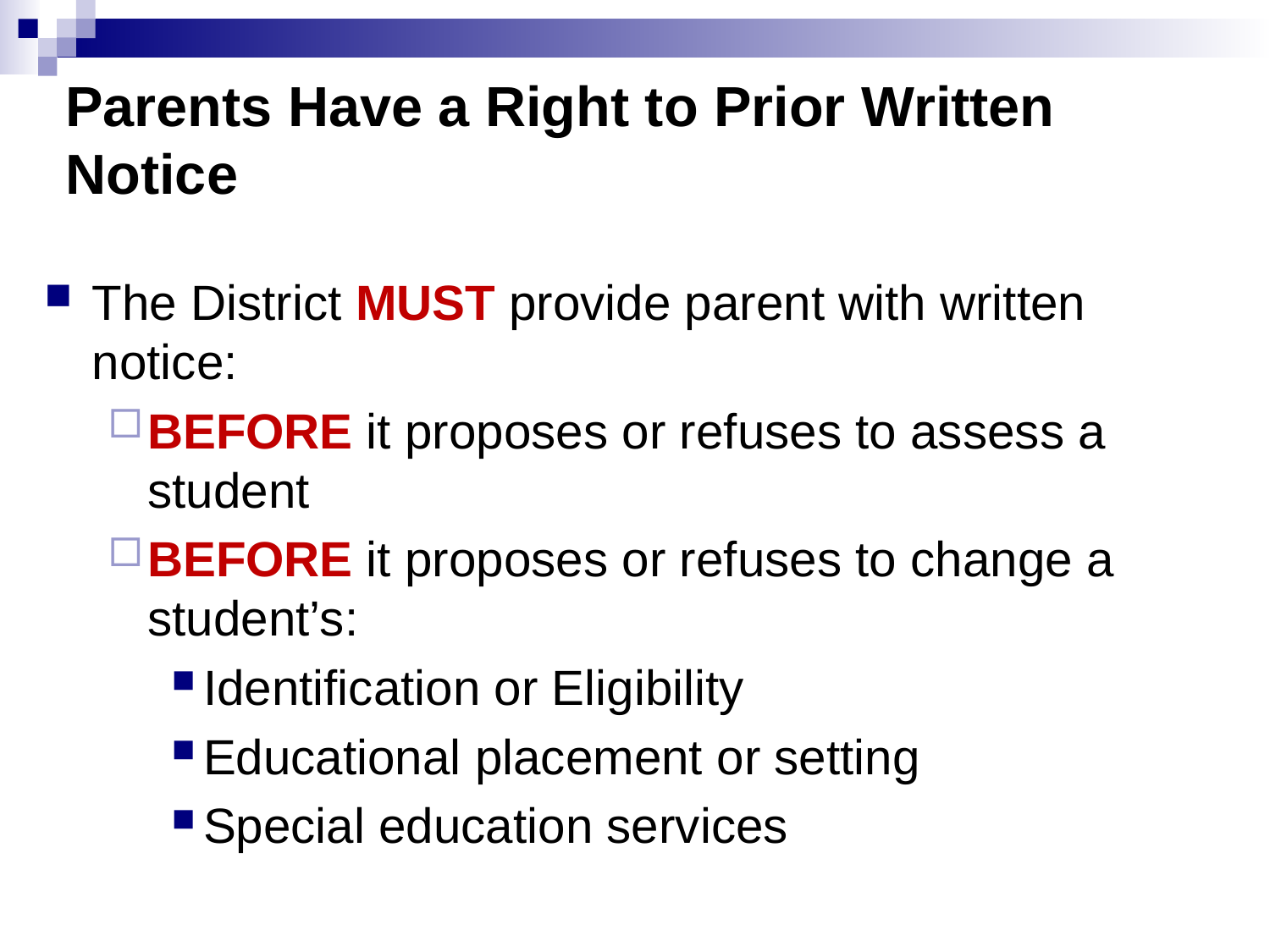

# Parents Have a Right to Prior Written Notice
The District MUST provide parent with written notice:
BEFORE it proposes or refuses to assess a student
BEFORE it proposes or refuses to change a student’s:
Identification or Eligibility
Educational placement or setting
Special education services